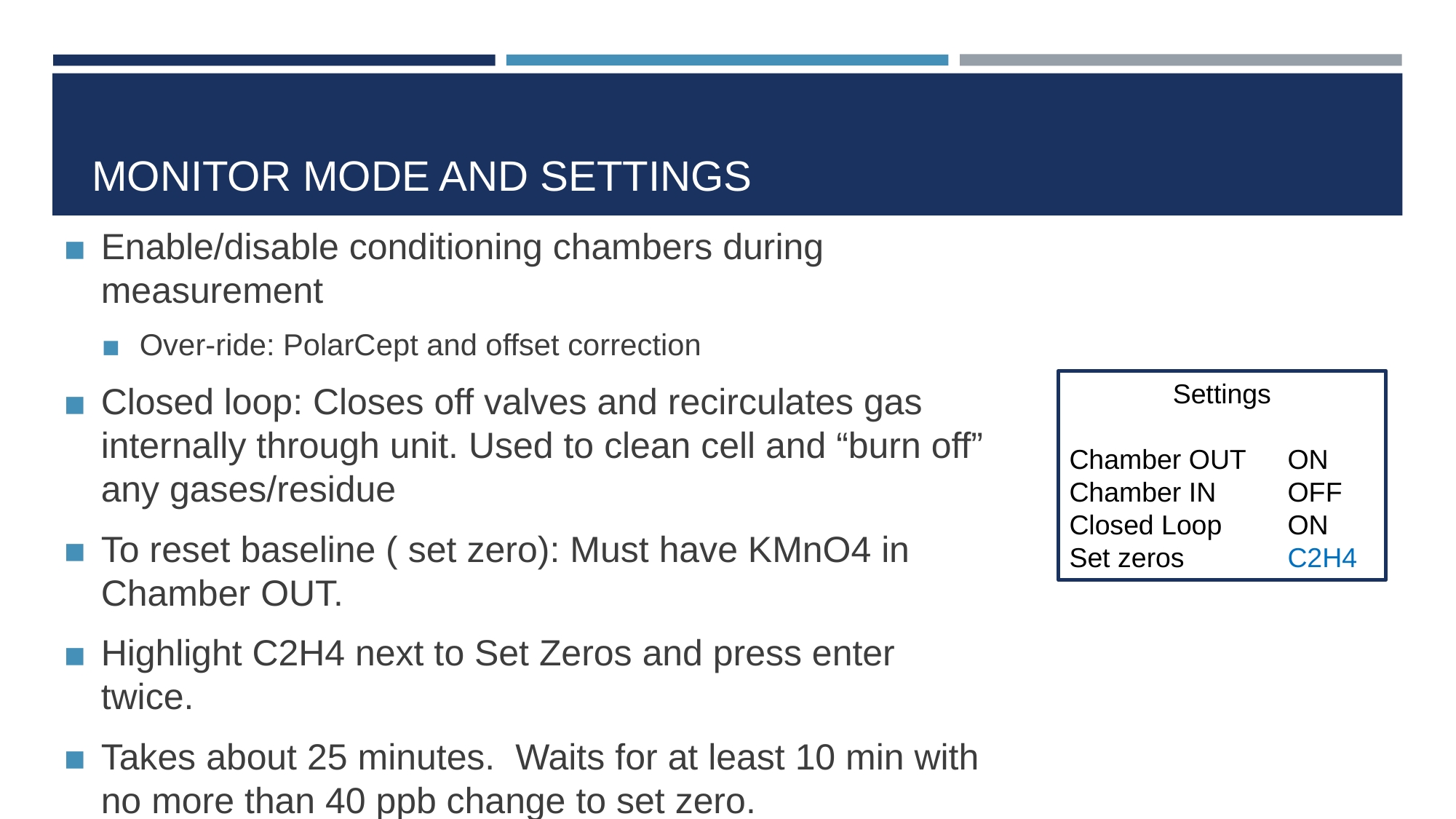

# MONITOR MODE AND SETTINGS
Enable/disable conditioning chambers during measurement
Over-ride: PolarCept and offset correction
Closed loop: Closes off valves and recirculates gas internally through unit. Used to clean cell and “burn off” any gases/residue
To reset baseline ( set zero): Must have KMnO4 in Chamber OUT.
Highlight C2H4 next to Set Zeros and press enter twice.
Takes about 25 minutes.  Waits for at least 10 min with no more than 40 ppb change to set zero.
Settings

Chamber OUT	ON
Chamber IN	OFF
Closed Loop	ON
Set zeros             	C2H4